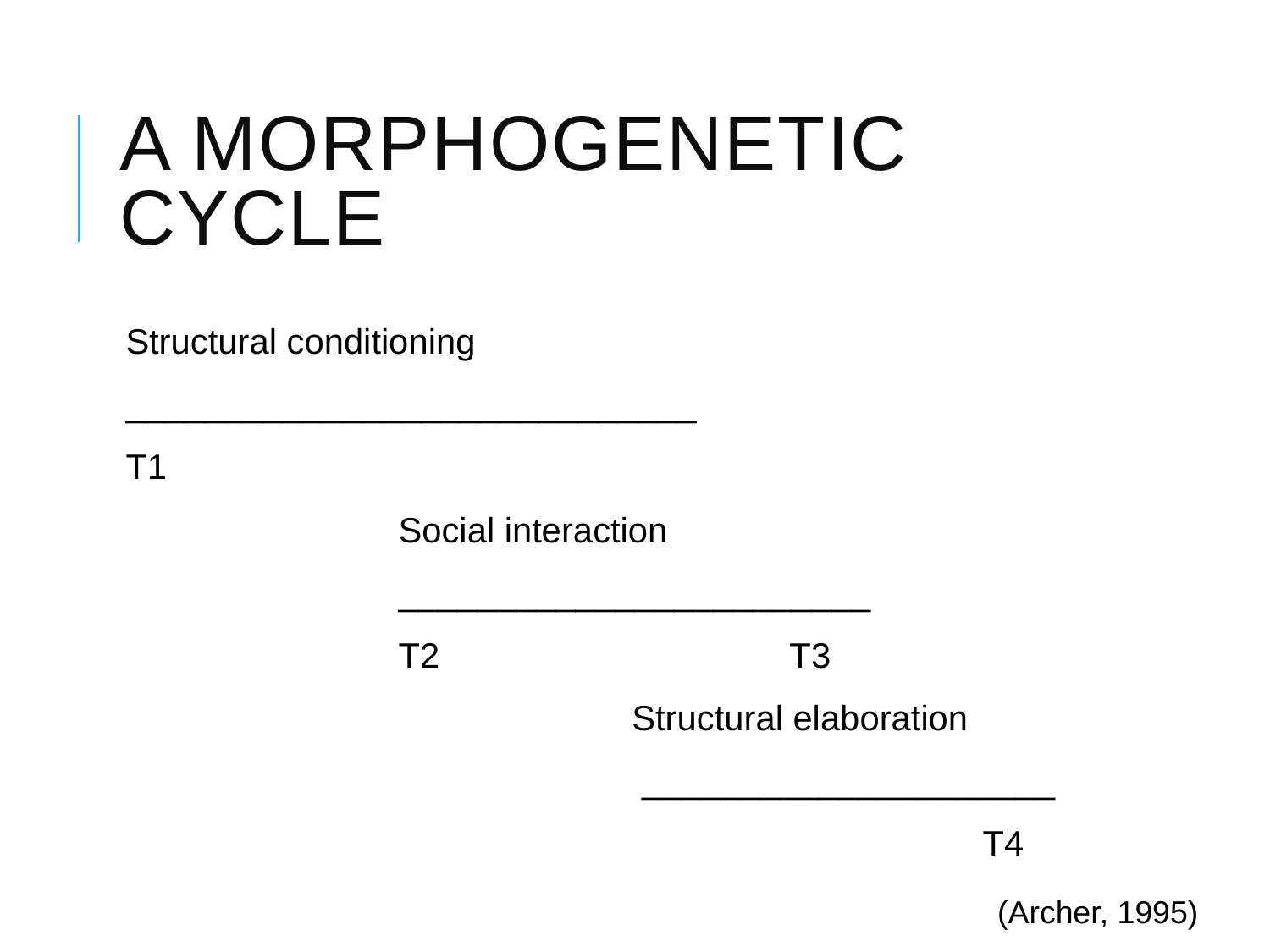

# A morphogenetic cycle
Structural conditioning
_____________________________
T1
                            Social interaction
                            ________________________
                            T2                                    T3
                                                    Structural elaboration
                                                     _____________________
                                                                                        T4
(Archer, 1995)